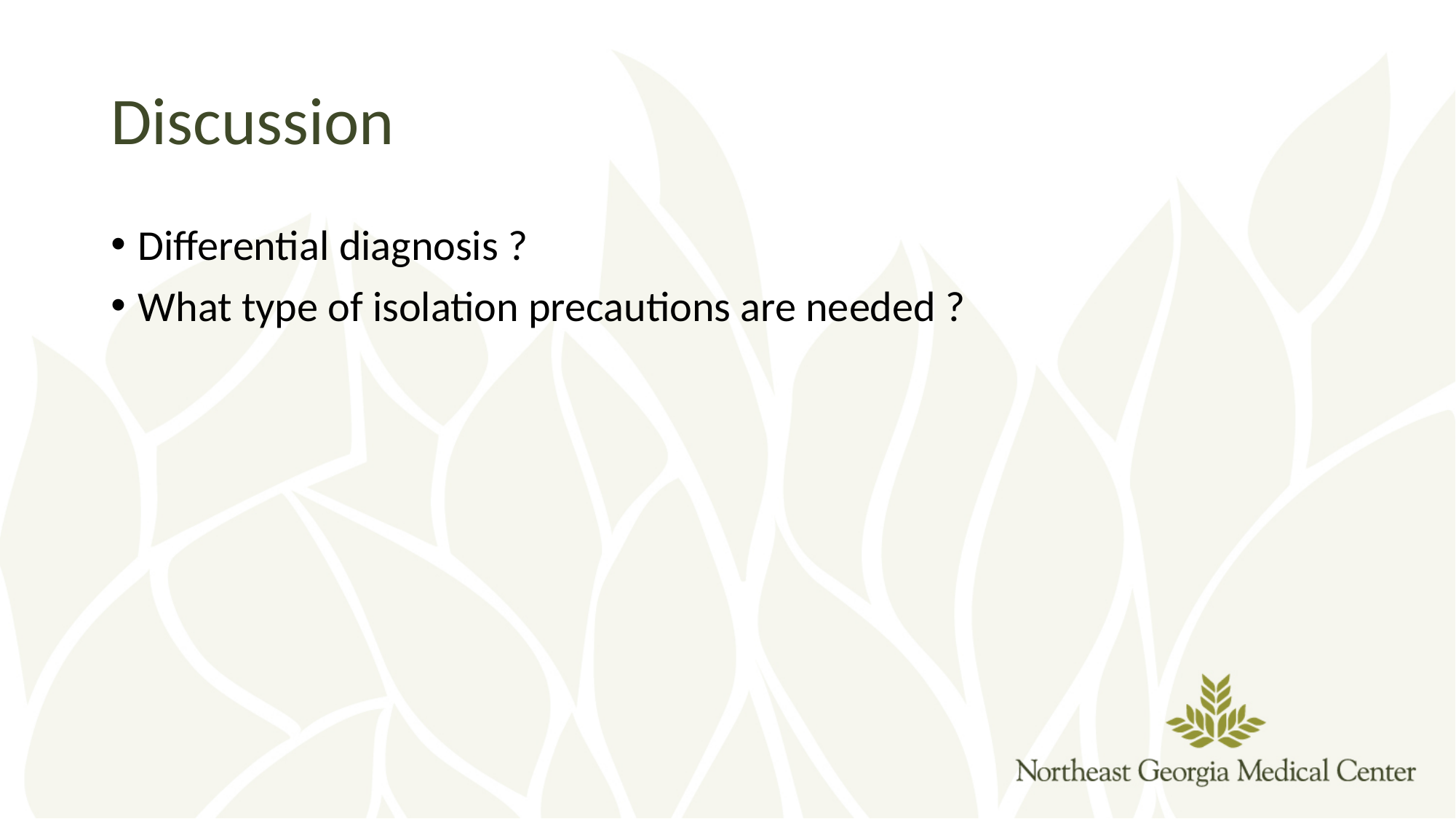

# Discussion
Differential diagnosis ?
What type of isolation precautions are needed ?